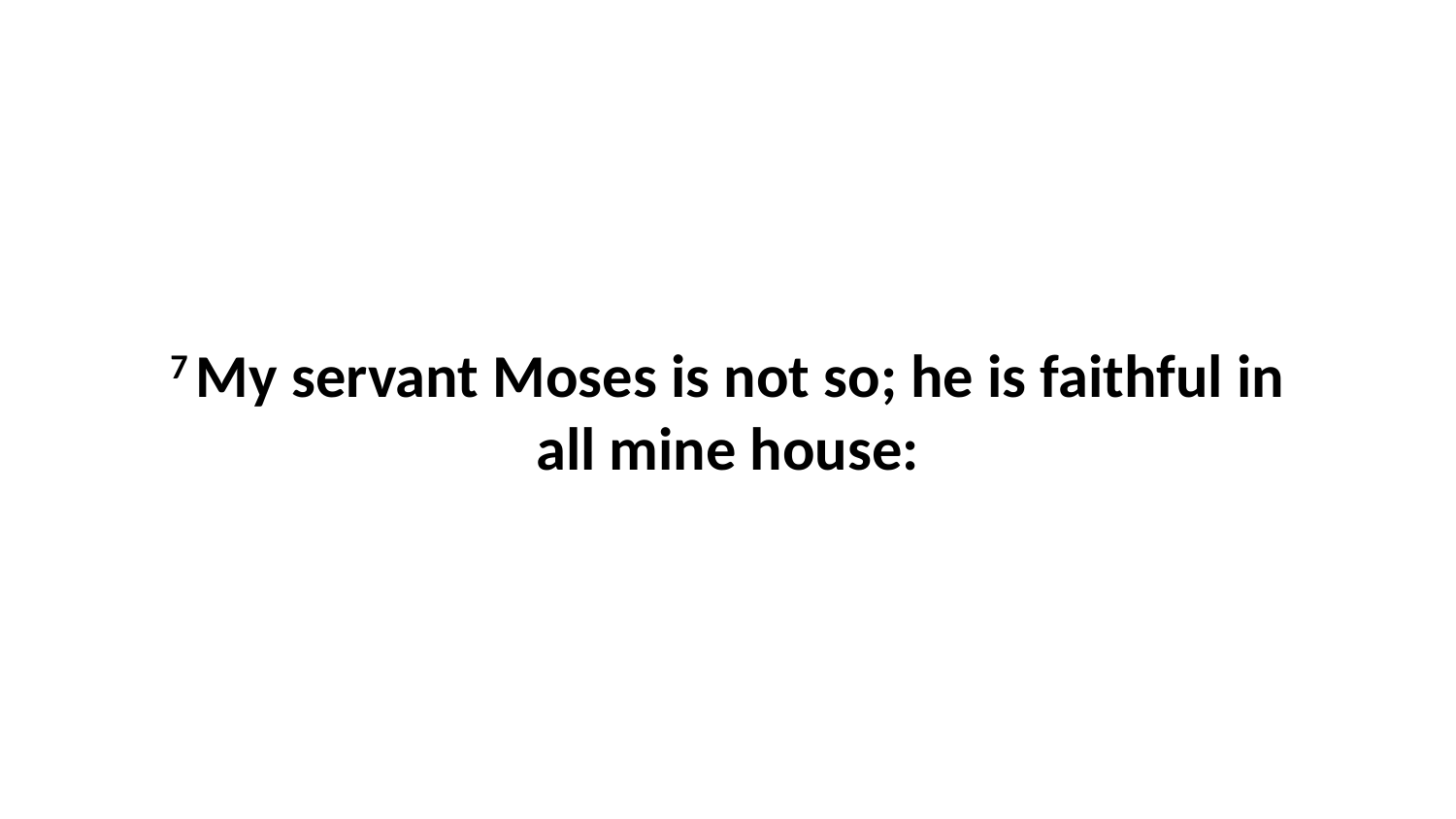

7 My servant Moses is not so; he is faithful in all mine house: